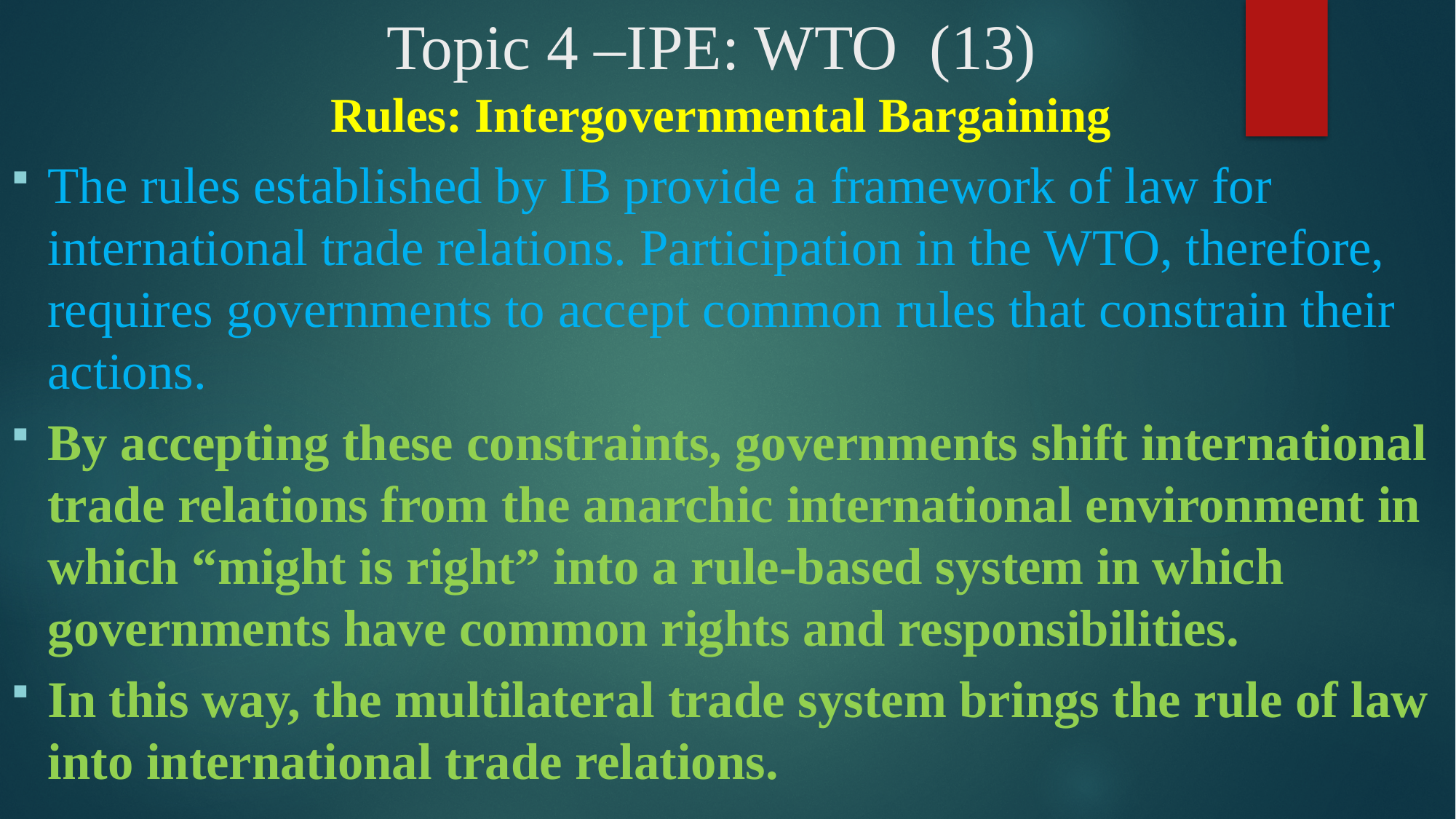

# Topic 4 –IPE: WTO  (13)
Rules: Intergovernmental Bargaining
The rules established by IB provide a framework of law for international trade relations. Participation in the WTO, therefore, requires governments to accept common rules that constrain their actions.
By accepting these constraints, governments shift international trade relations from the anarchic international environment in which “might is right” into a rule-based system in which governments have common rights and responsibilities.
In this way, the multilateral trade system brings the rule of law into international trade relations.